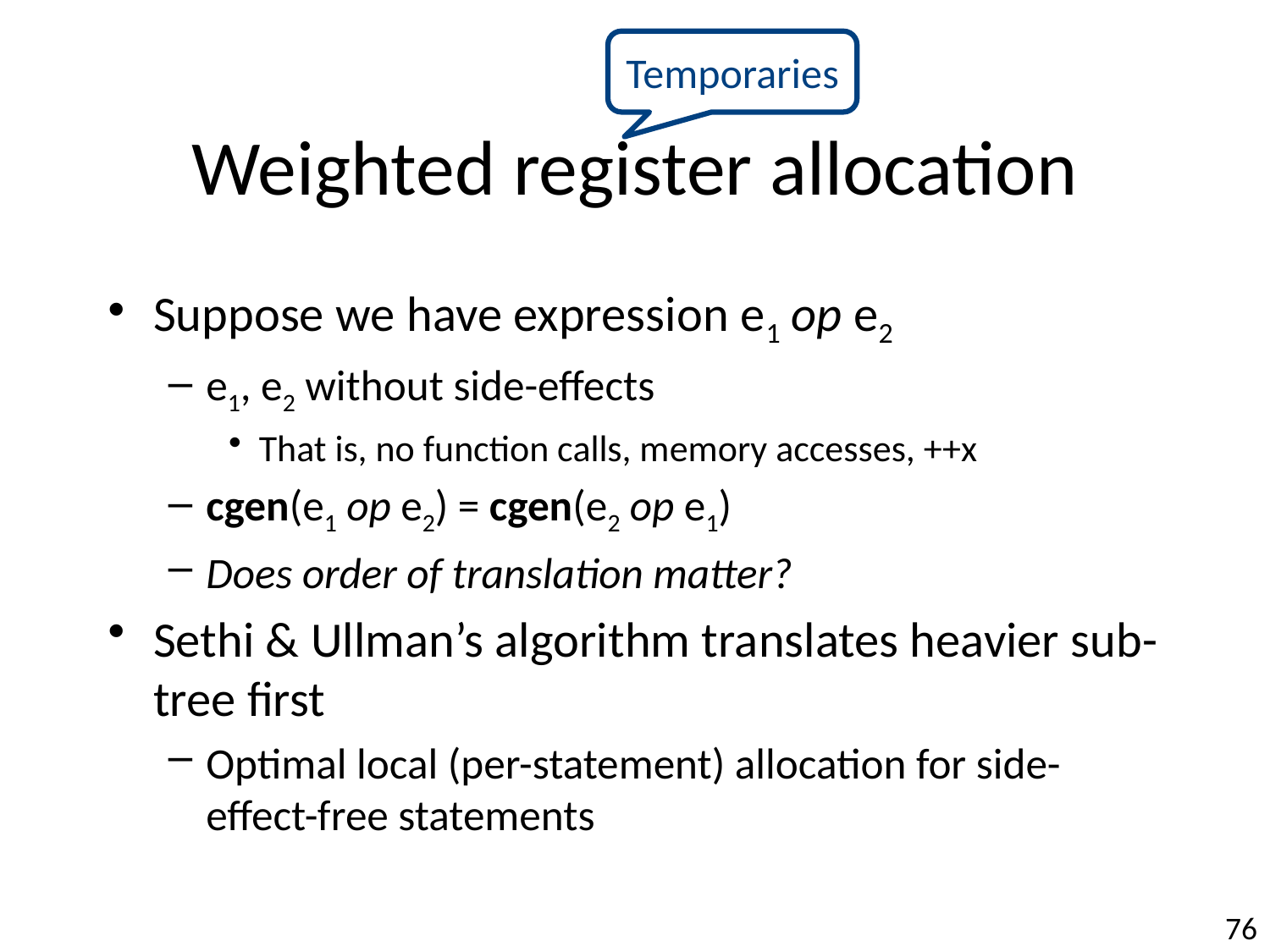

Temporaries
# Weighted register allocation
Suppose we have expression e1 op e2
e1, e2 without side-effects
That is, no function calls, memory accesses, ++x
cgen(e1 op e2) = cgen(e2 op e1)
Does order of translation matter?
Sethi & Ullman’s algorithm translates heavier sub-tree first
Optimal local (per-statement) allocation for side-effect-free statements
76